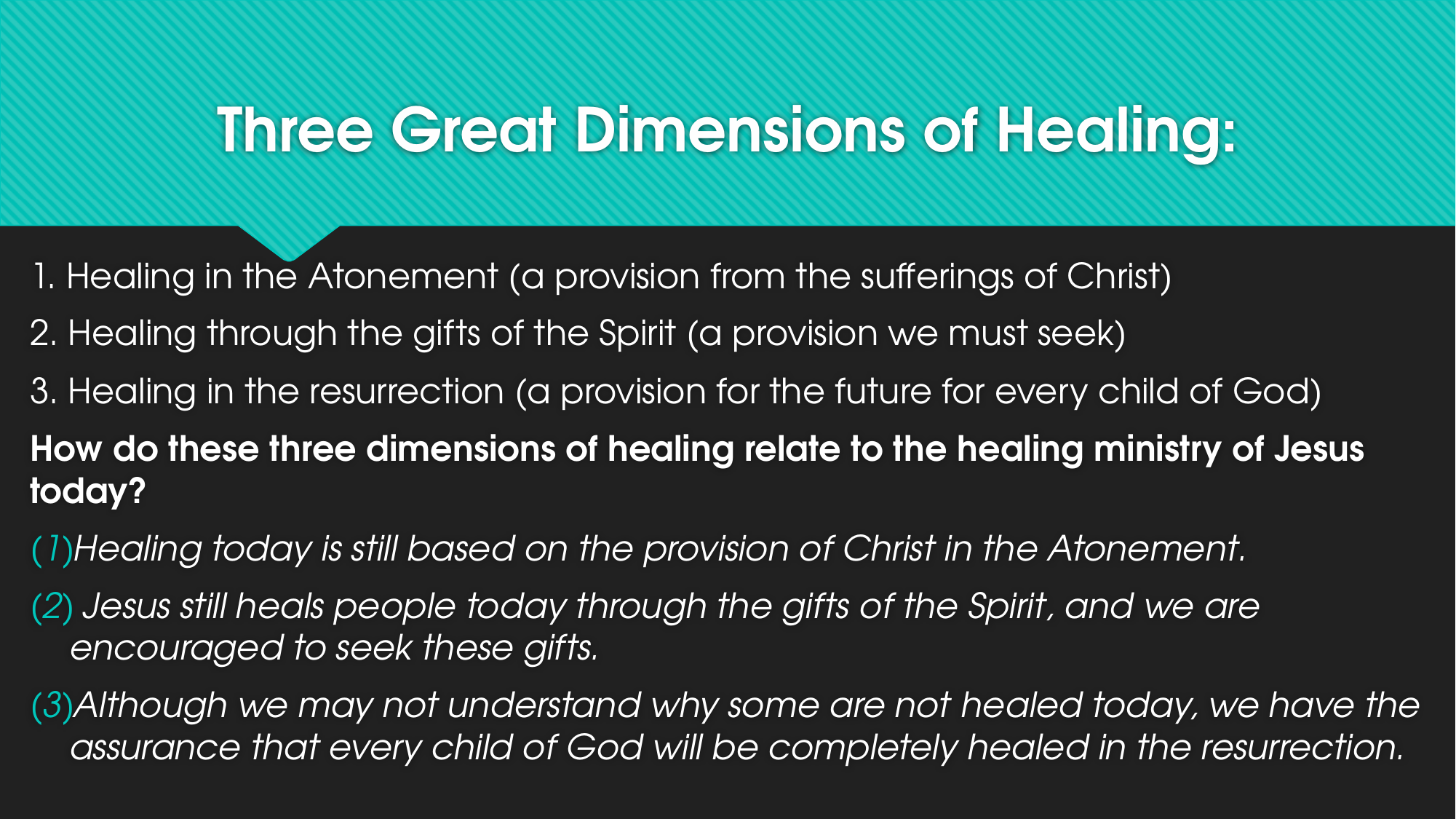

# Three Great Dimensions of Healing:
1. Healing in the Atonement (a provision from the sufferings of Christ)
2. Healing through the gifts of the Spirit (a provision we must seek)
3. Healing in the resurrection (a provision for the future for every child of God)
How do these three dimensions of healing relate to the healing ministry of Jesus today?
Healing today is still based on the provision of Christ in the Atonement.
 Jesus still heals people today through the gifts of the Spirit, and we are encouraged to seek these gifts.
Although we may not understand why some are not healed today, we have the assurance that every child of God will be completely healed in the resurrection.